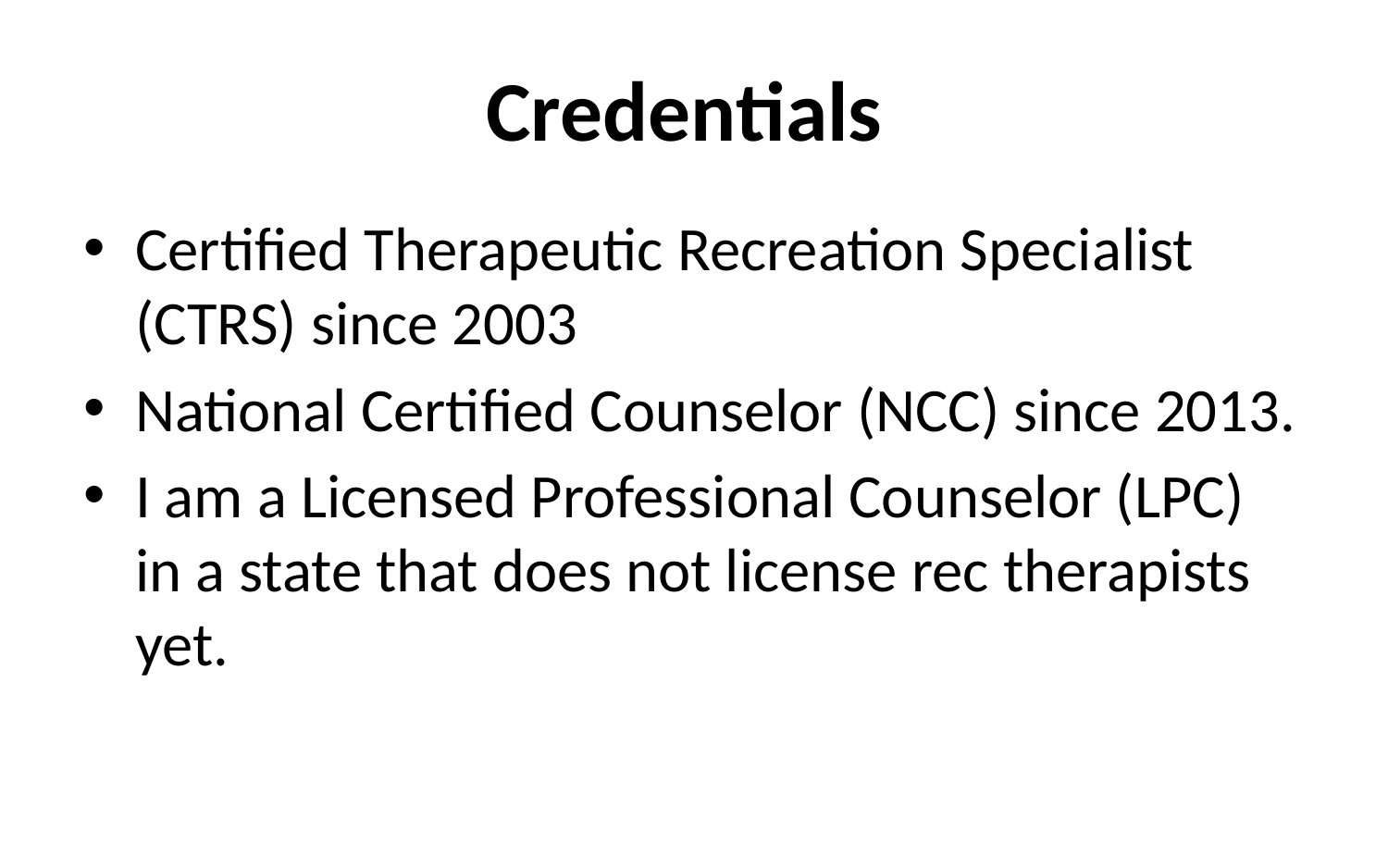

Credentials
Certified Therapeutic Recreation Specialist (CTRS) since 2003
National Certified Counselor (NCC) since 2013.
I am a Licensed Professional Counselor (LPC) in a state that does not license rec therapists yet.